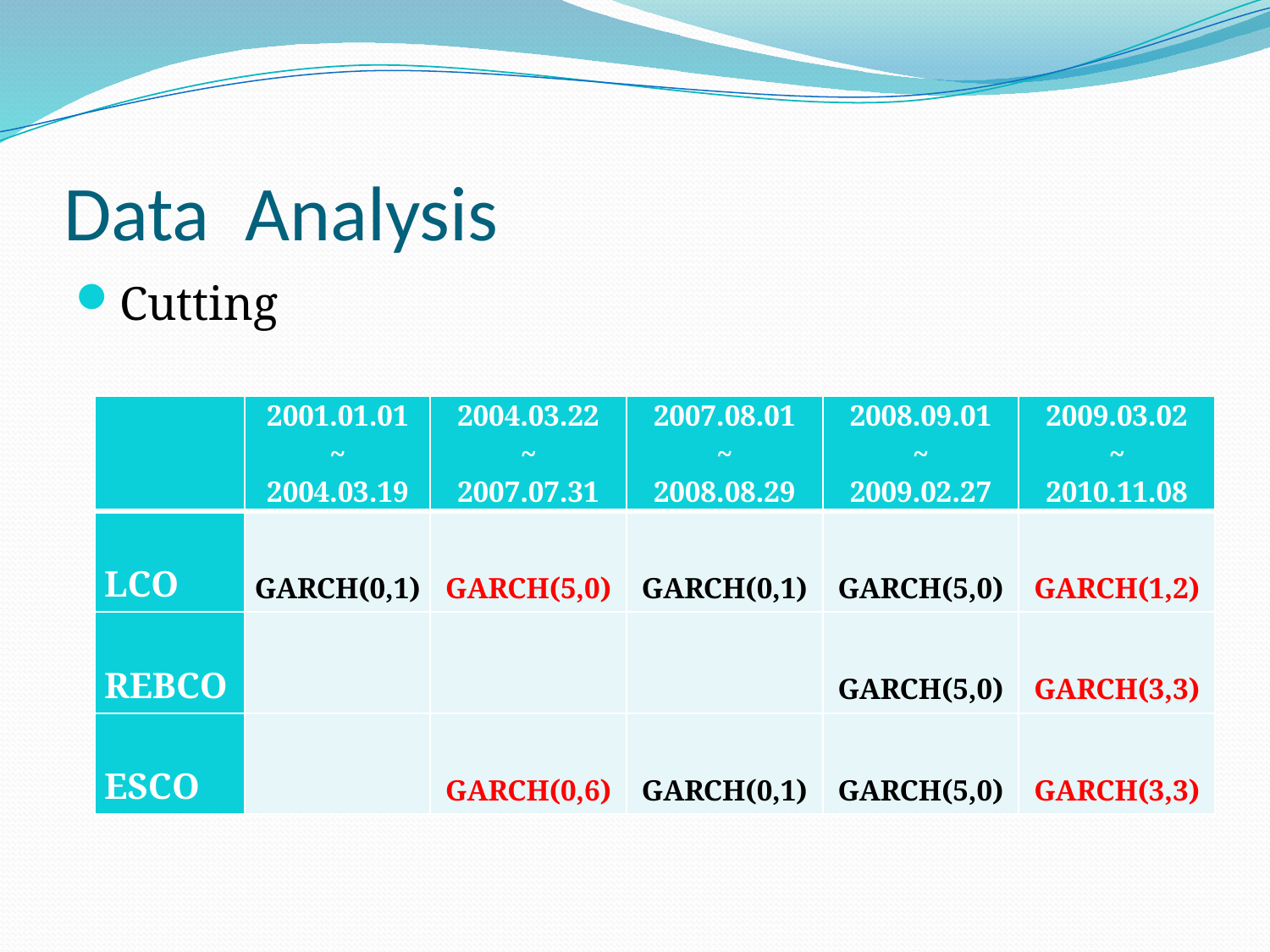

# Data  Analysis
Cutting

|  | 2001.01.01 ~ 2004.03.19 | 2004.03.22 ~ 2007.07.31 | 2007.08.01 ~ 2008.08.29 | 2008.09.01 ~ 2009.02.27 | 2009.03.02 ~ 2010.11.08 |
| --- | --- | --- | --- | --- | --- |
| LCO | GARCH(0,1) | GARCH(5,0) | GARCH(0,1) | GARCH(5,0) | GARCH(1,2) |
| REBCO |  |  |  | GARCH(5,0) | GARCH(3,3) |
| ESCO |  | GARCH(0,6) | GARCH(0,1) | GARCH(5,0) | GARCH(3,3) |